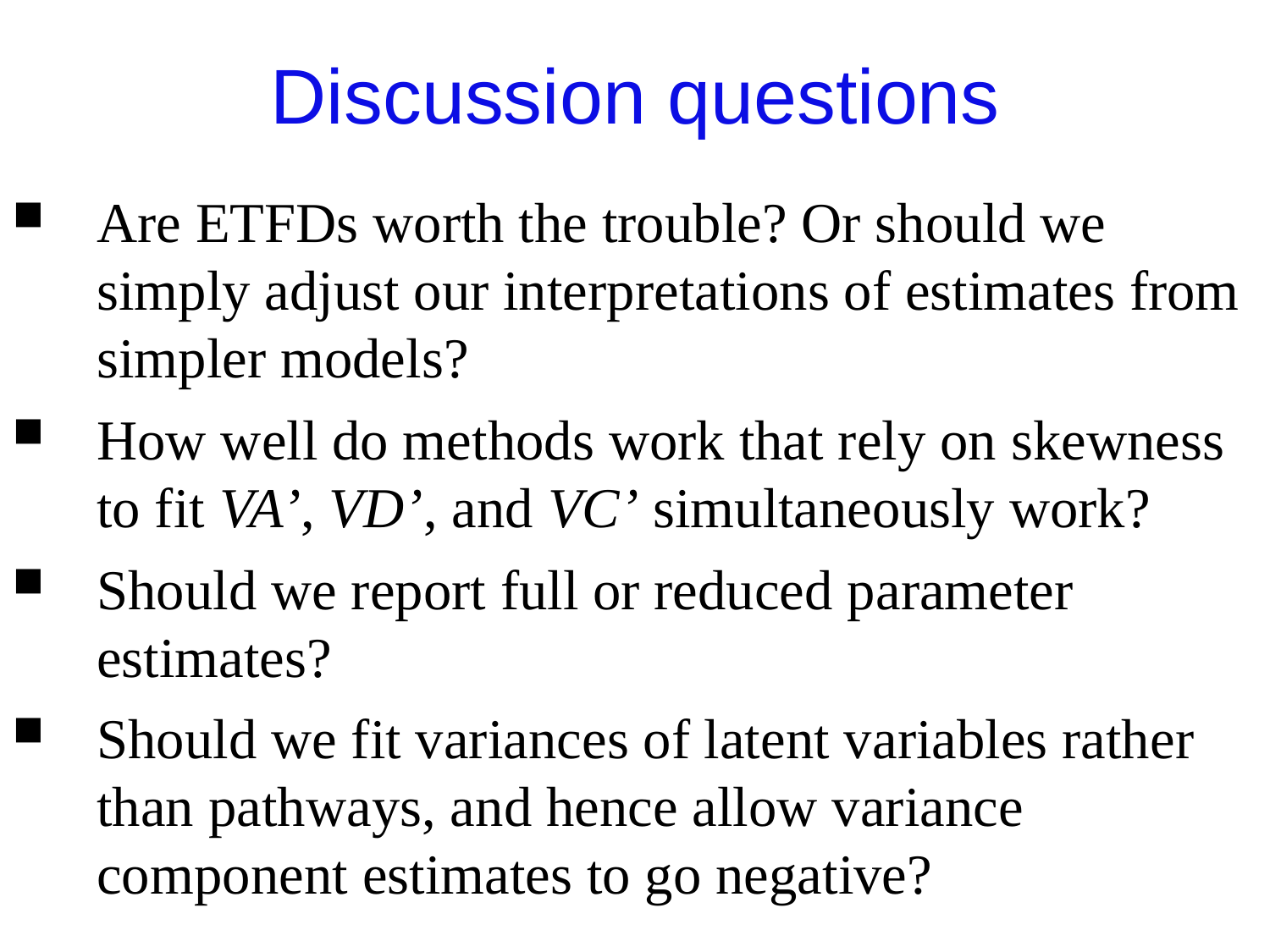

Discussion questions
Are ETFDs worth the trouble? Or should we simply adjust our interpretations of estimates from simpler models?
How well do methods work that rely on skewness to fit VA’, VD’, and VC’ simultaneously work?
Should we report full or reduced parameter estimates?
Should we fit variances of latent variables rather than pathways, and hence allow variance component estimates to go negative?